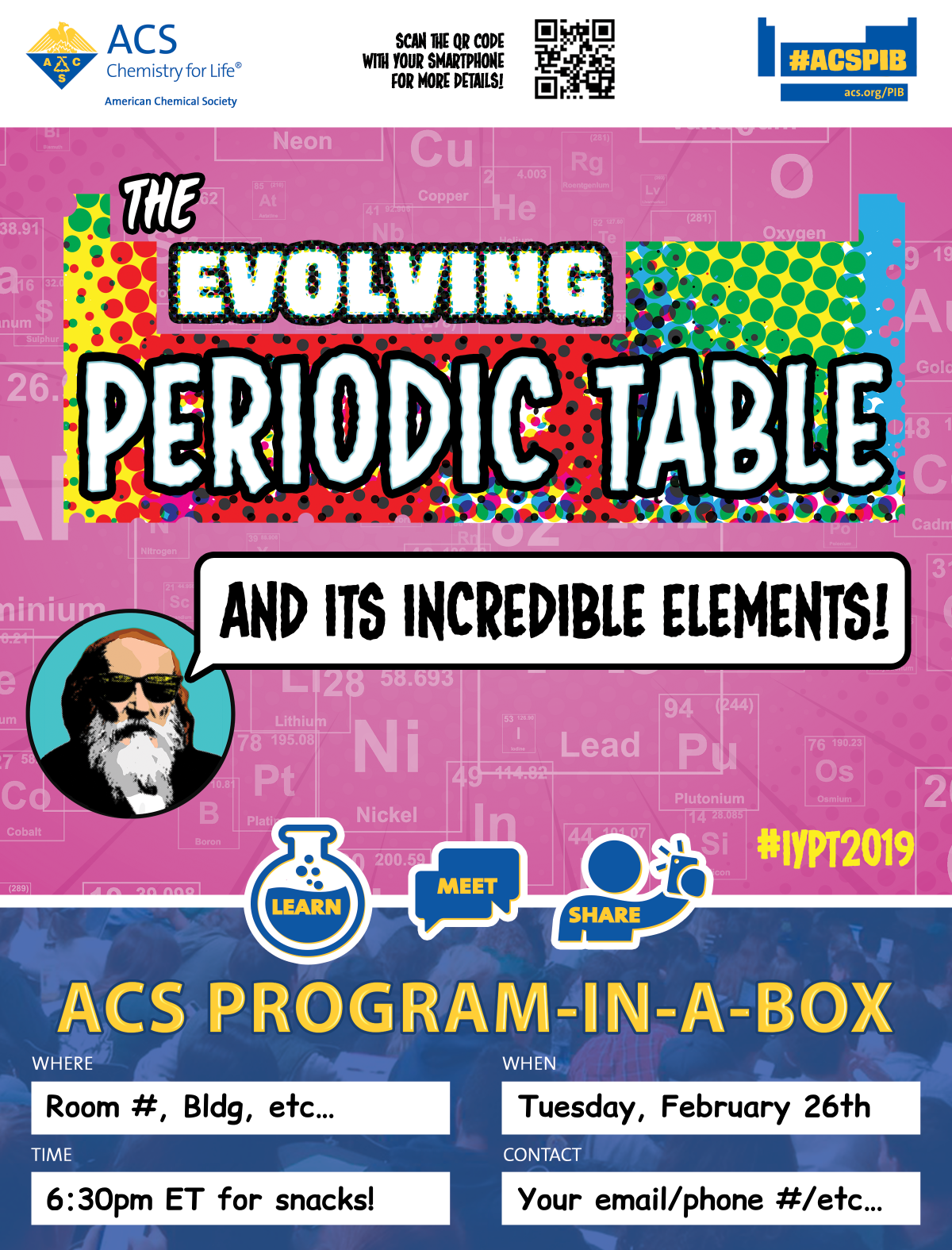

Room #, Bldg, etc…
Tuesday, February 26th
6:30pm ET for snacks!
Your email/phone #/etc…